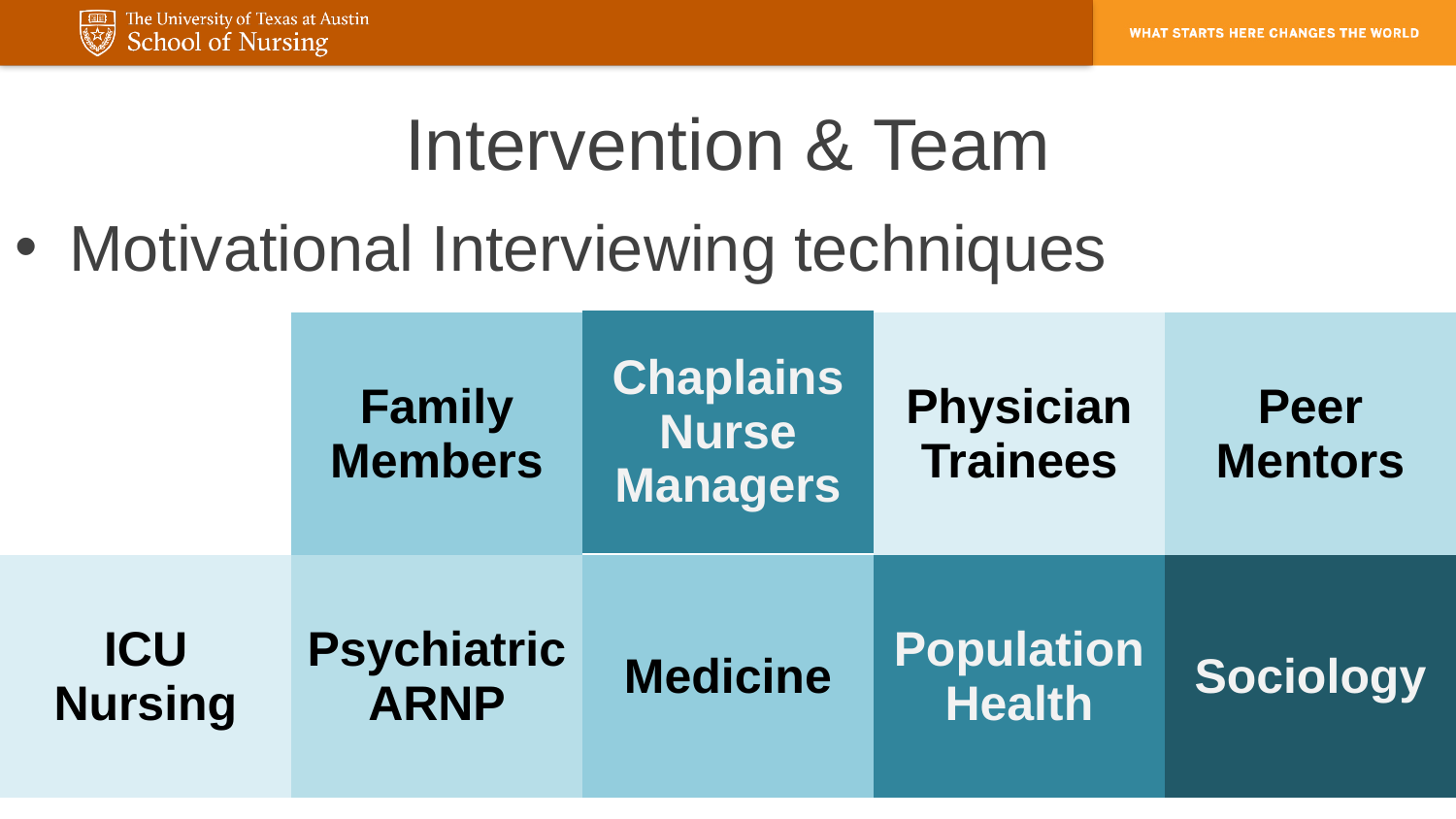

# Intervention & Team
Motivational Interviewing techniques
| Chaplains Nurse Managers |
| --- |
| Family Members |
| --- |
| Physician Trainees |
| --- |
| Peer Mentors |
| --- |
| ICU Nursing | Psychiatric ARNP | Medicine | Population Health | Sociology |
| --- | --- | --- | --- | --- |